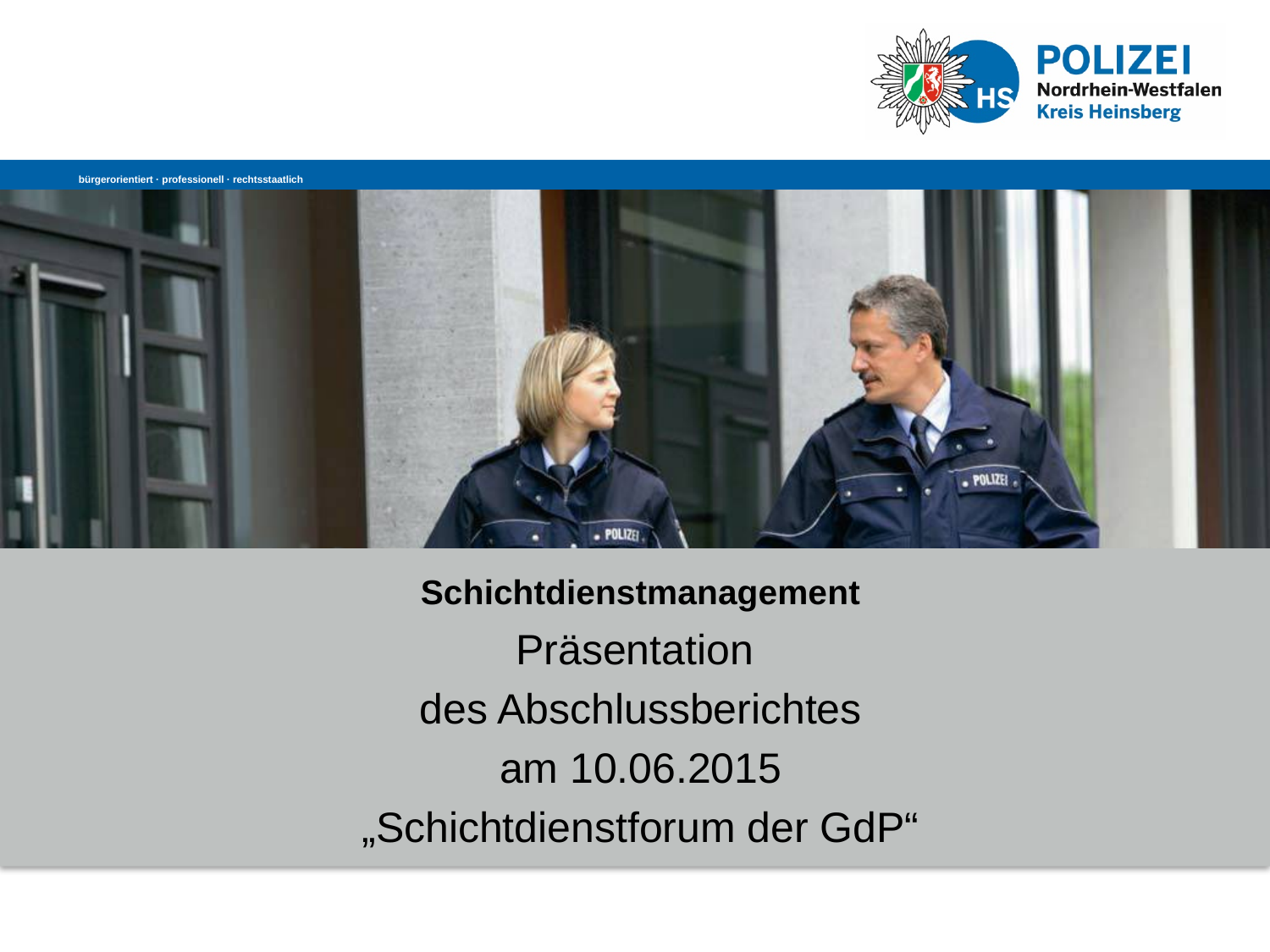

# Schichtdienstmanagement
Präsentation
des Abschlussberichtes
am 10.06.2015
„Schichtdienstforum der GdP“